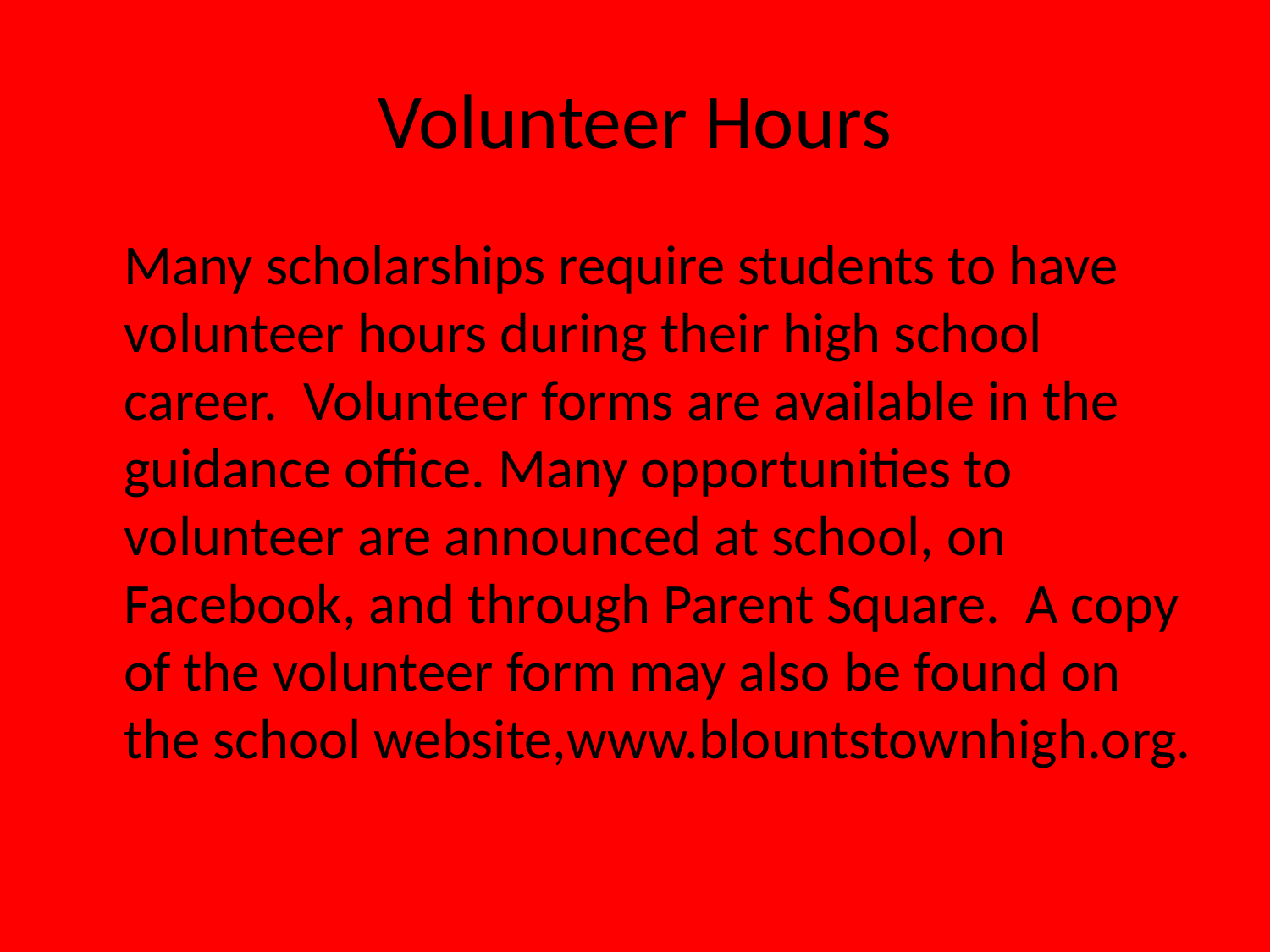

# Volunteer Hours
	Many scholarships require students to have volunteer hours during their high school career.  Volunteer forms are available in the guidance office. Many opportunities to volunteer are announced at school, on Facebook, and through Parent Square.  A copy of the volunteer form may also be found on the school website,www.blountstownhigh.org.